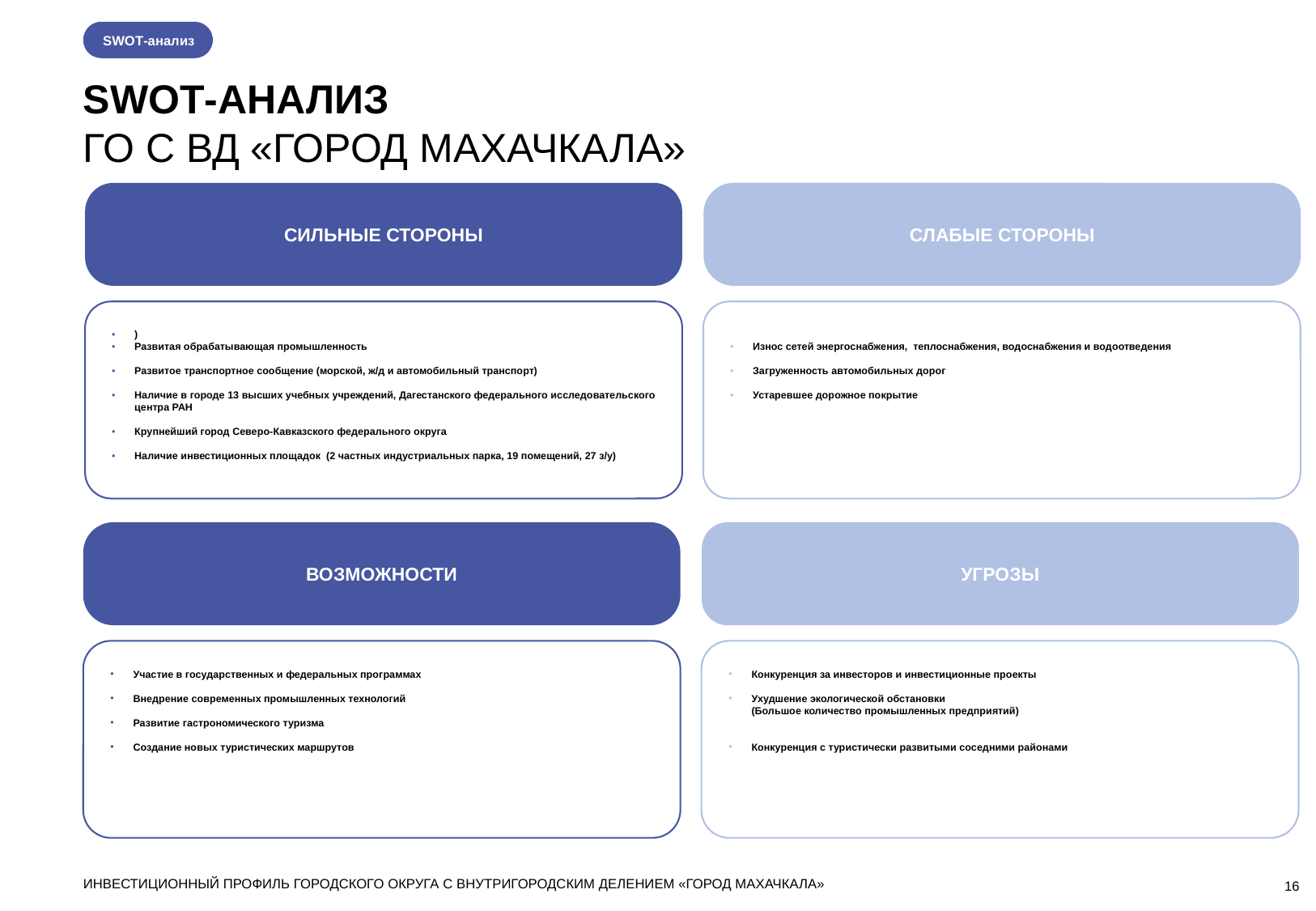

SWOT-анализ
SWOT-АНАЛИЗ
ГО С ВД «ГОРОД МАХАЧКАЛА»
СИЛЬНЫЕ СТОРОНЫ
СЛАБЫЕ СТОРОНЫ
)
Развитая обрабатывающая промышленность

Развитое транспортное сообщение (морской, ж/д и автомобильный транспорт)

Наличие в городе 13 высших учебных учреждений, Дагестанского федерального исследовательского центра РАН

Крупнейший город Северо-Кавказского федерального округа

Наличие инвестиционных площадок  (2 частных индустриальных парка, 19 помещений, 27 з/у)

Износ сетей энергоснабжения,  теплоснабжения, водоснабжения и водоотведения

Загруженность автомобильных дорог

Устаревшее дорожное покрытие

ВОЗМОЖНОСТИ
УГРОЗЫ
Участие в государственных и федеральных программах

Внедрение современных промышленных технологий

Развитие гастрономического туризма

Создание новых туристических маршрутов

Конкуренция за инвесторов и инвестиционные проекты

Ухудшение экологической обстановки                                                                                                             (Большое количество промышленных предприятий)

Конкуренция с туристически развитыми соседними районами

ИНВЕСТИЦИОННЫЙ ПРОФИЛЬ ГОРОДСКОГО ОКРУГА С ВНУТРИГОРОДСКИМ ДЕЛЕНИЕМ «ГОРОД МАХАЧКАЛА»
16